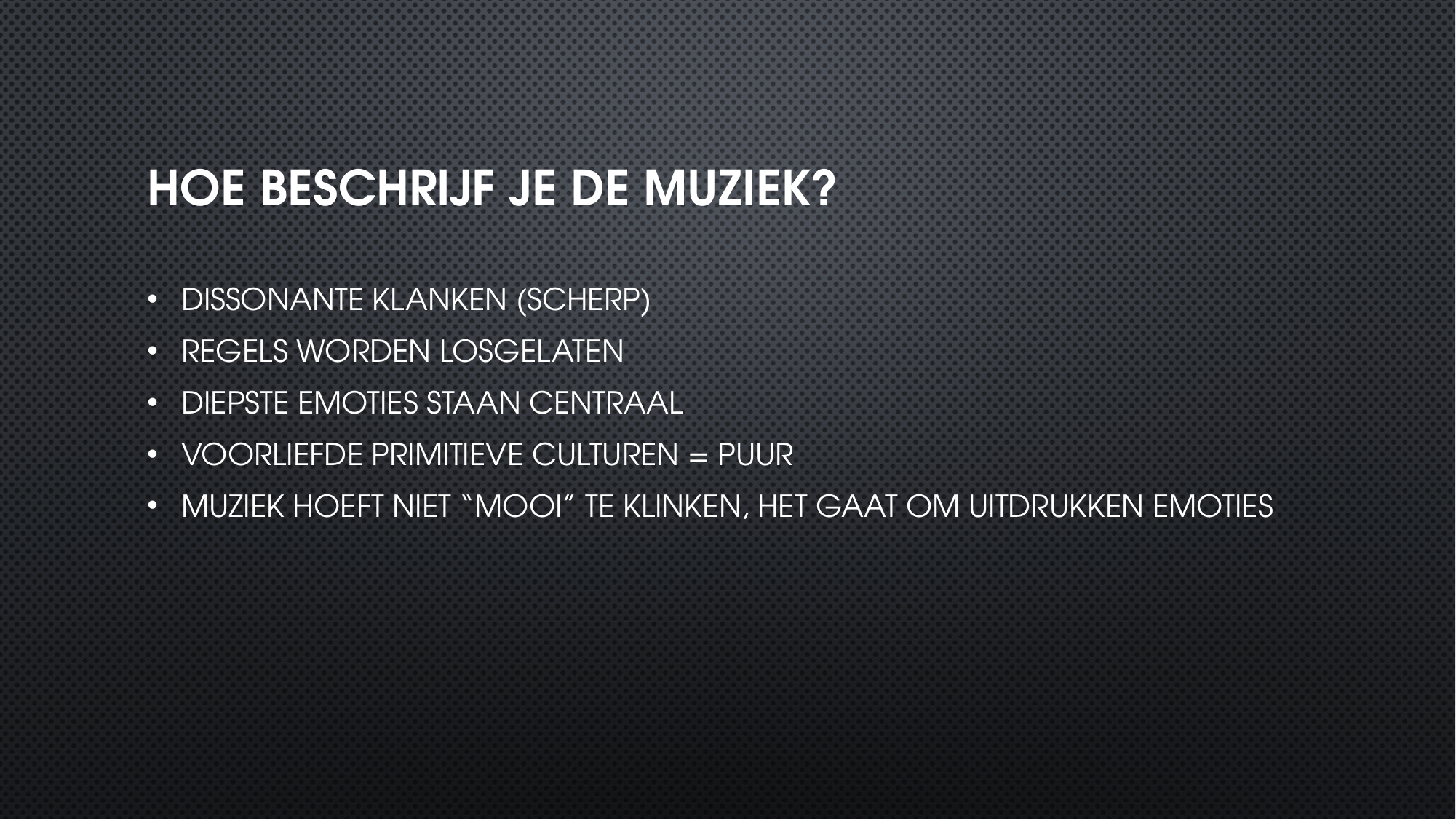

# Hoe beschrijf je de muziek?
Dissonante klanken (scherp)
Regels worden losgelaten
Diepste emoties staan centraal
Voorliefde primitieve culturen = PUUR
Muziek hoeft niet “mooi” te klinken, het gaat om uitdrukken emoties